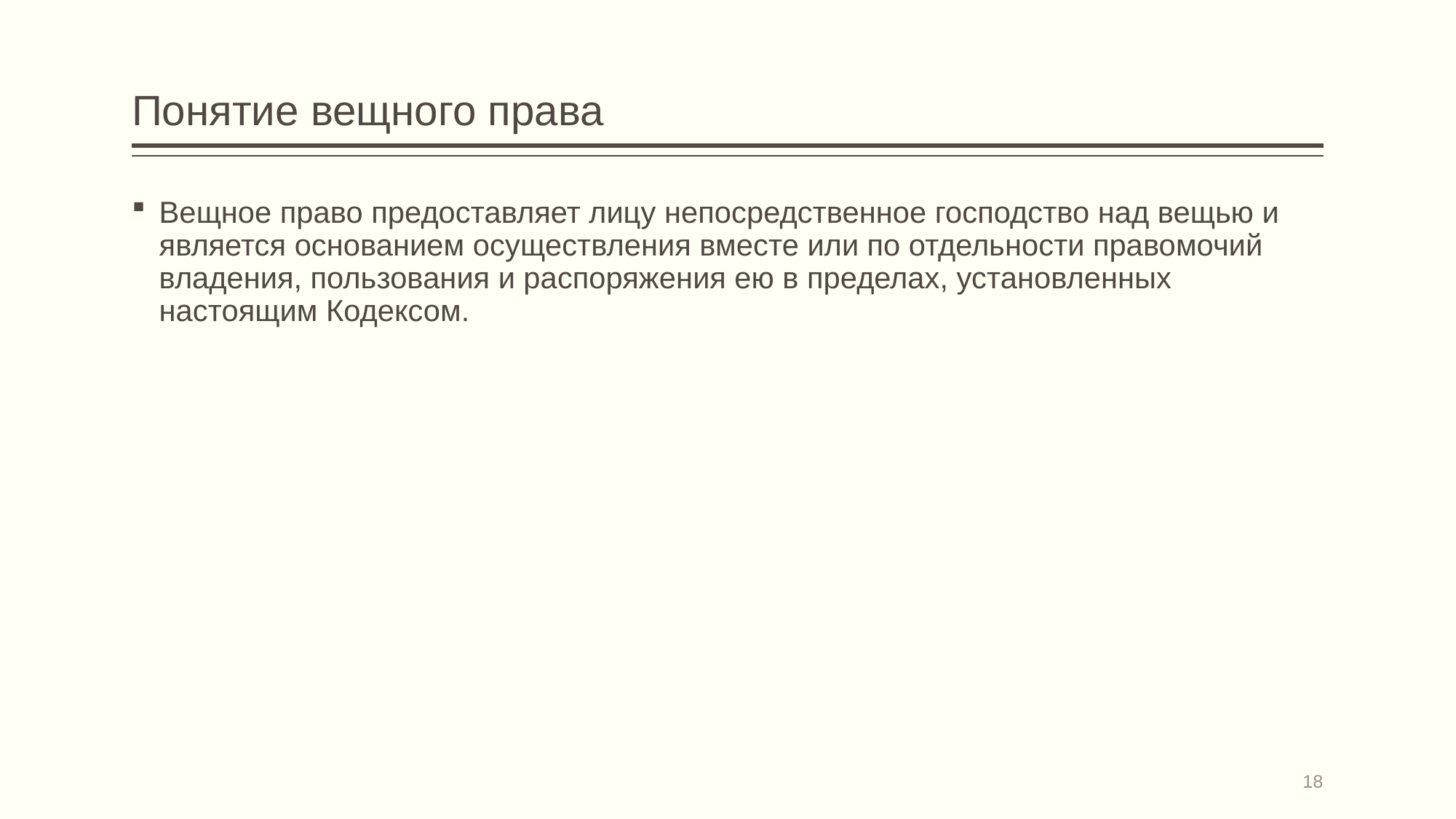

# Понятие вещного права
Вещное право предоставляет лицу непосредственное господство над вещью и является основанием осуществления вместе или по отдельности правомочий владения, пользования и распоряжения ею в пределах, установленных настоящим Кодексом.
18